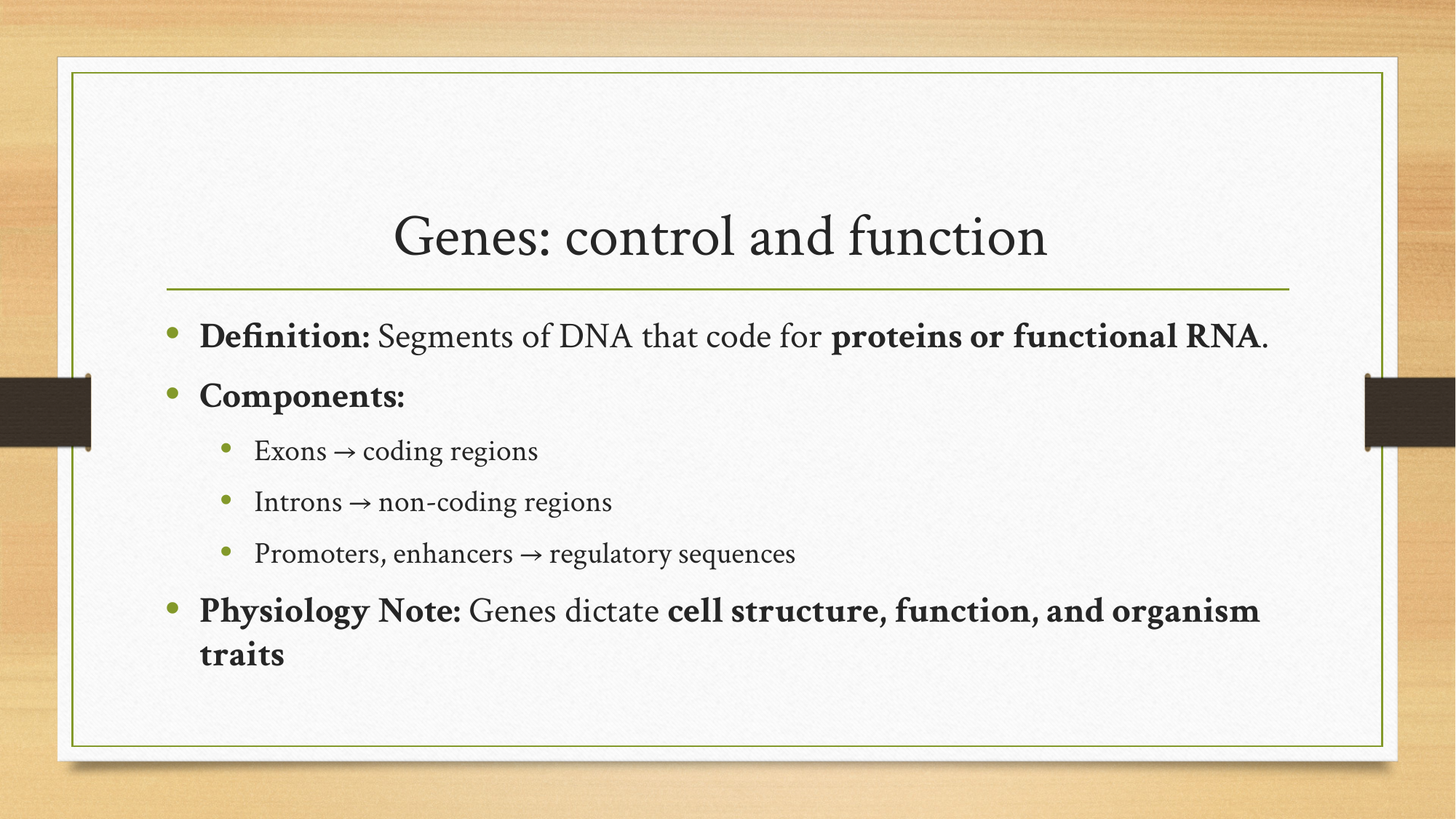

# Genes: control and function
Definition: Segments of DNA that code for proteins or functional RNA.
Components:
Exons → coding regions
Introns → non-coding regions
Promoters, enhancers → regulatory sequences
Physiology Note: Genes dictate cell structure, function, and organism traits